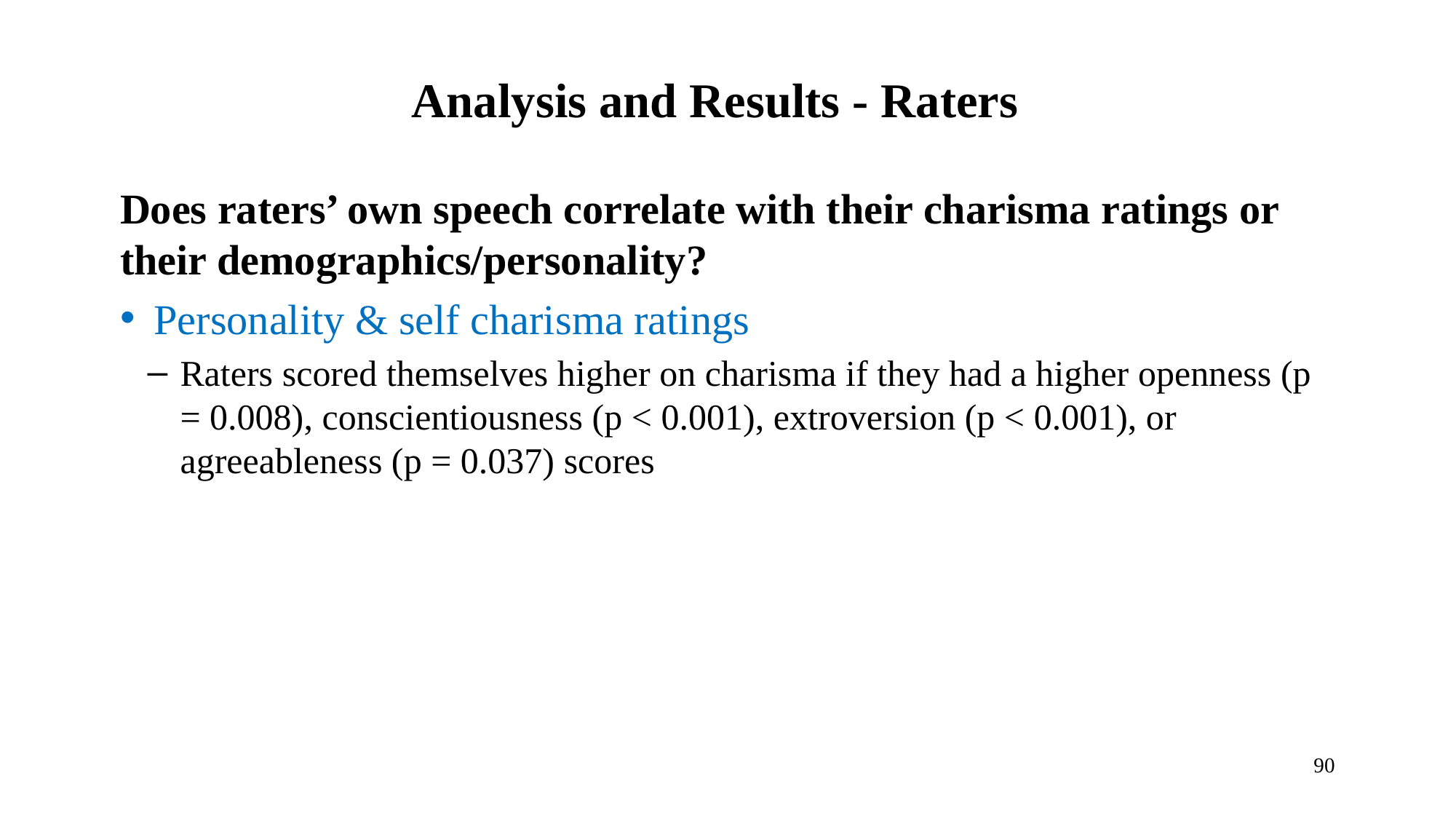

90
# Analysis and Results - Raters
Does raters’ own speech correlate with their charisma ratings or their demographics/personality?
Personality & self charisma ratings
Raters scored themselves higher on charisma if they had a higher openness (p = 0.008), conscientiousness (p < 0.001), extroversion (p < 0.001), or agreeableness (p = 0.037) scores